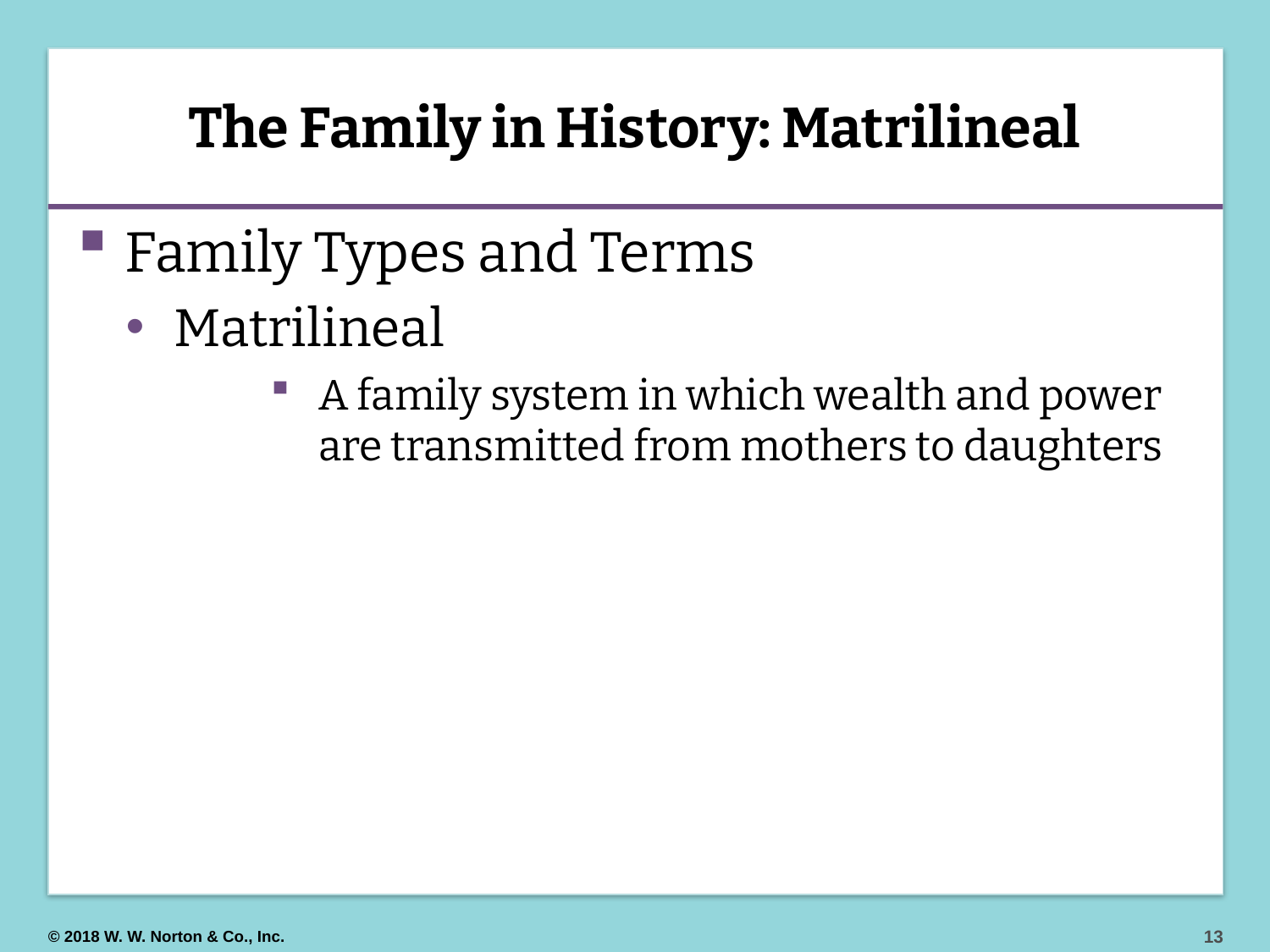

# The Family in History: Matrilineal
Family Types and Terms
Matrilineal
A family system in which wealth and power are transmitted from mothers to daughters